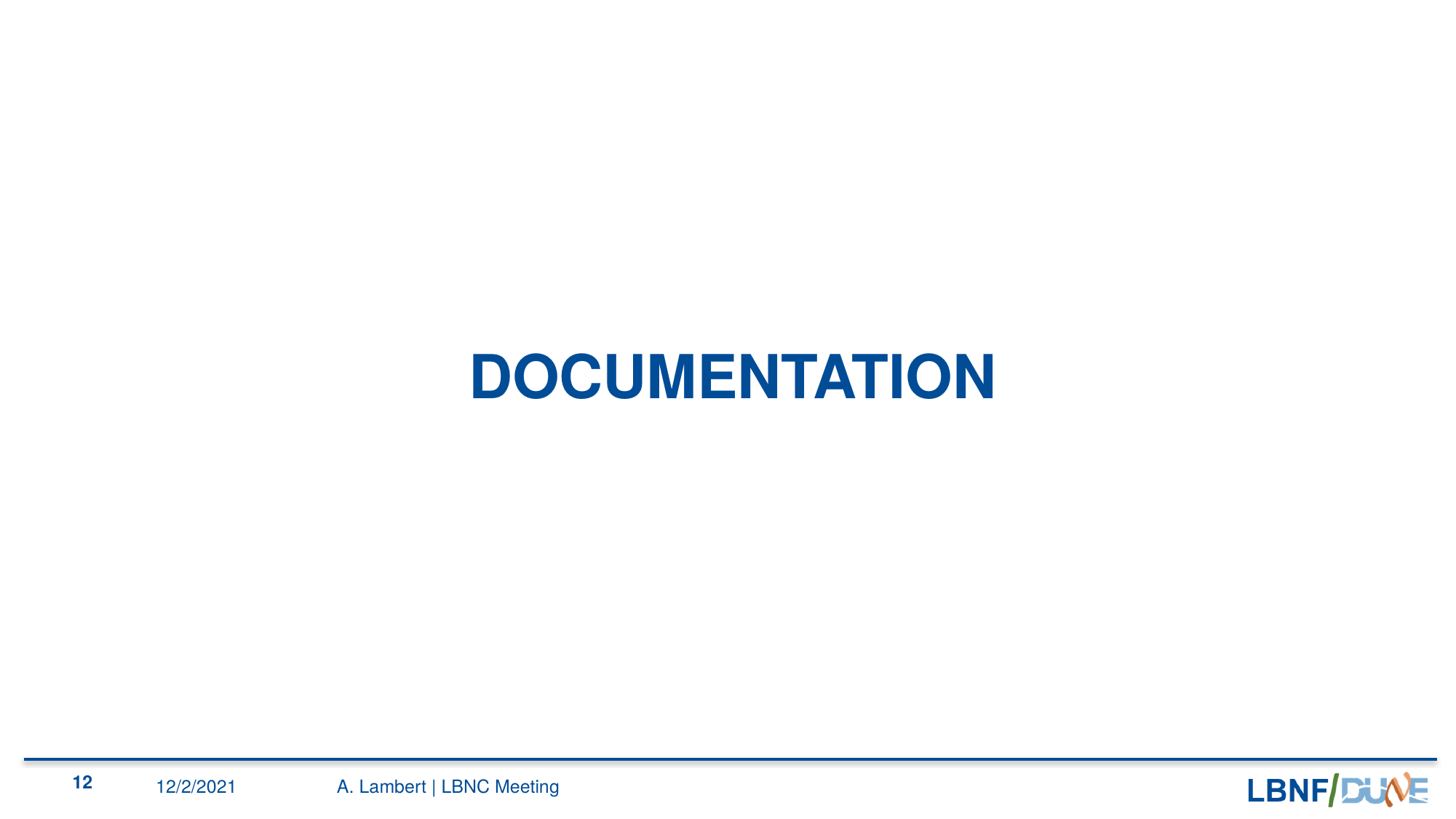

# DOCUMENTATION
12
12/2/2021
A. Lambert | LBNC Meeting